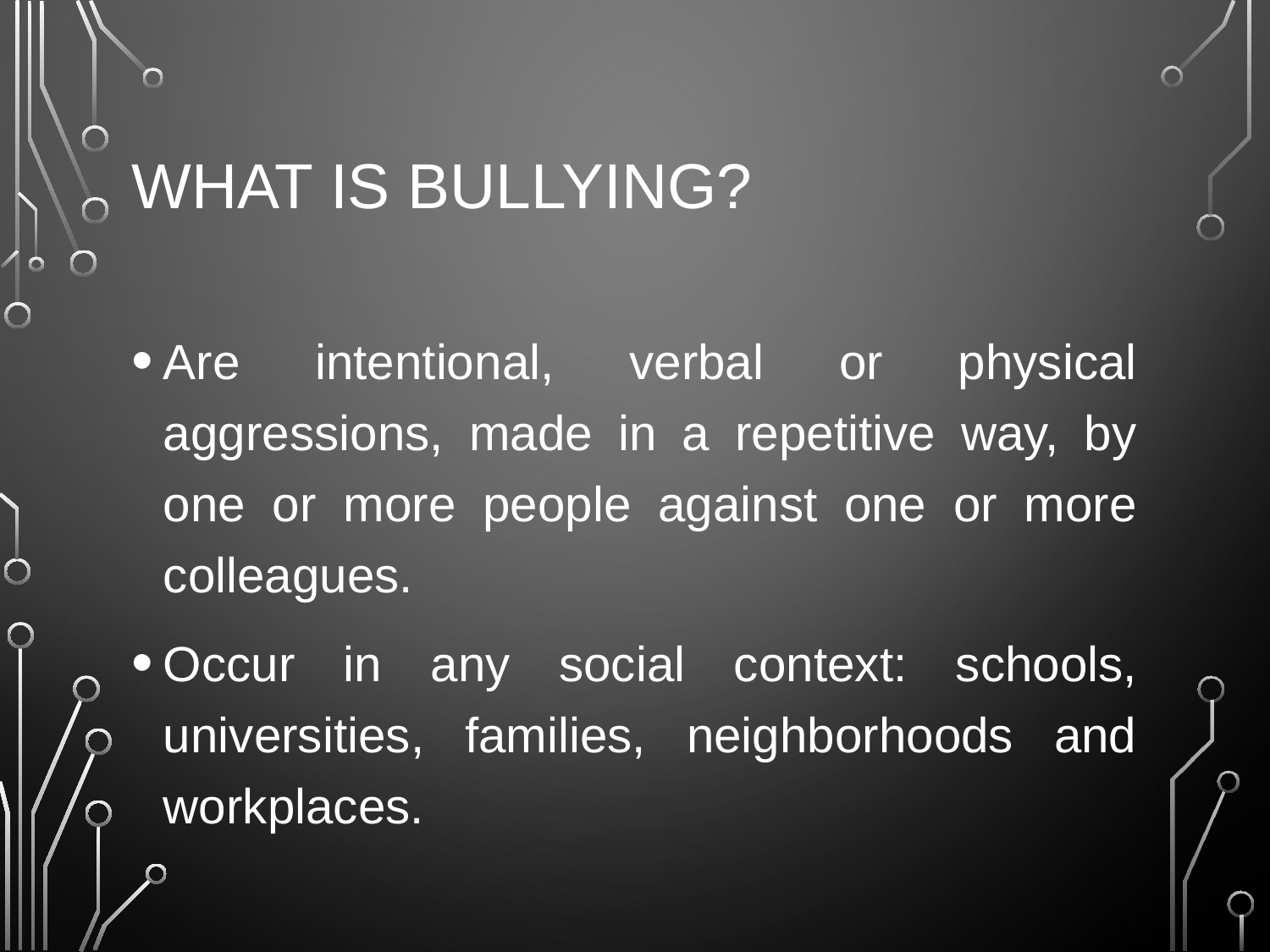

# What is bullying?
Are intentional, verbal or physical aggressions, made in a repetitive way, by one or more people against one or more colleagues.
Occur in any social context: schools, universities, families, neighborhoods and workplaces.